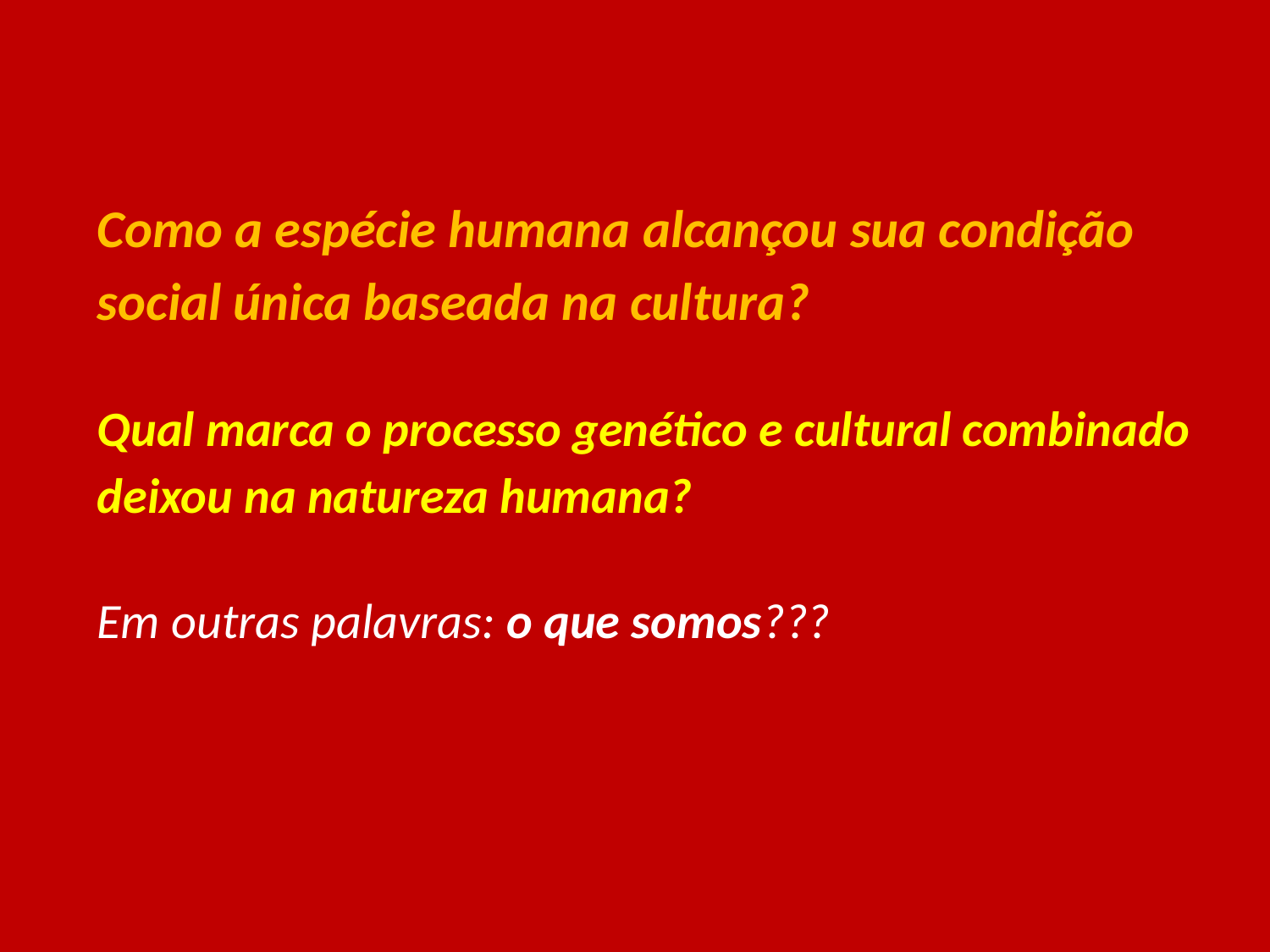

#
Como a espécie humana alcançou sua condição social única baseada na cultura?

Qual marca o processo genético e cultural combinado deixou na natureza humana?

Em outras palavras: o que somos???